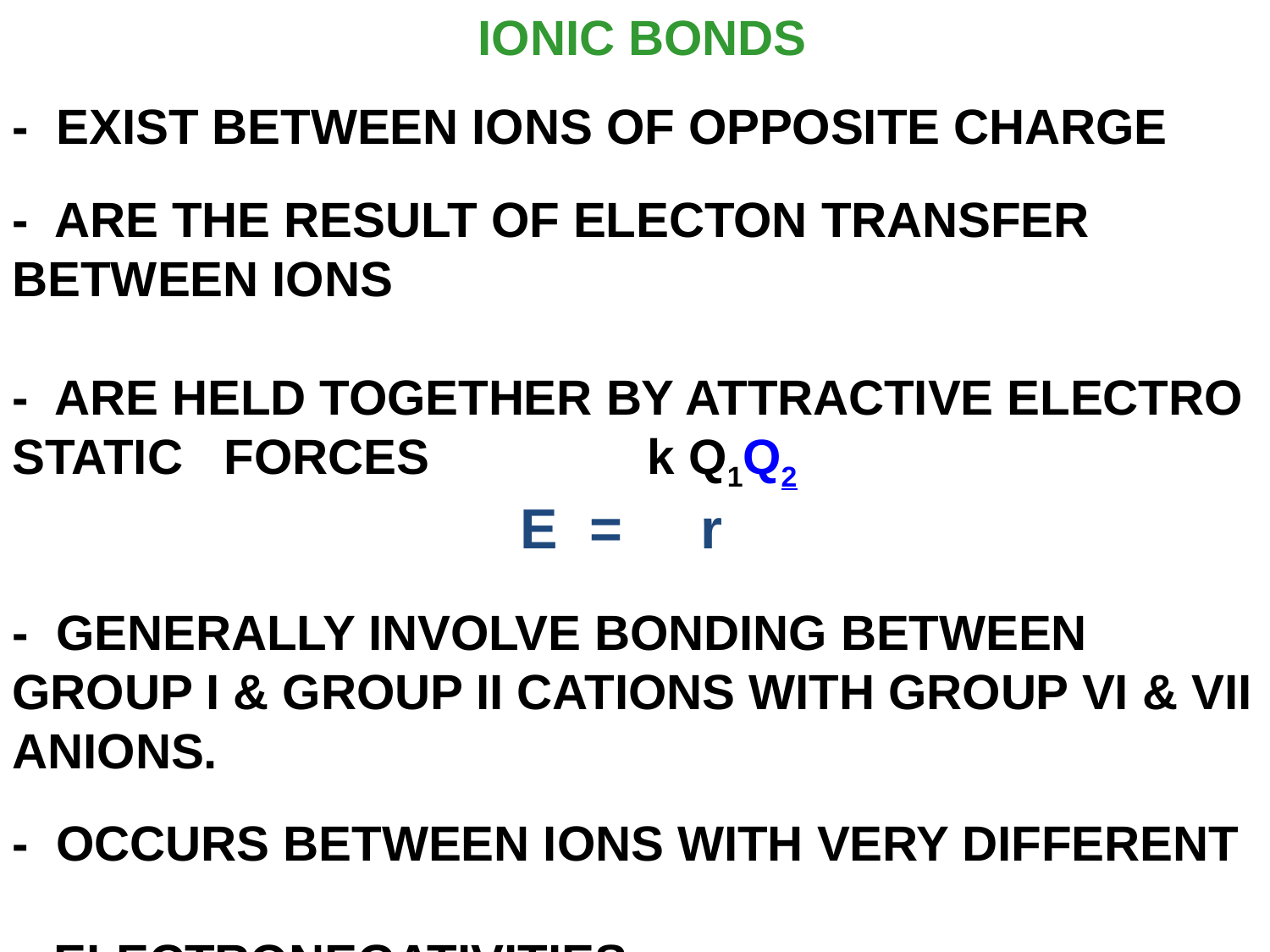

IONIC BONDS

-  EXIST BETWEEN IONS OF OPPOSITE CHARGE

-  ARE THE RESULT OF ELECTON TRANSFER BETWEEN IONS

-  ARE HELD TOGETHER BY ATTRACTIVE ELECTRO STATIC   FORCES 		k Q1Q2
                                         		E  =     r

-  GENERALLY INVOLVE BONDING BETWEEN GROUP I & GROUP II CATIONS WITH GROUP VI & VII ANIONS.

-  OCCURS BETWEEN IONS WITH VERY DIFFERENT
   ELECTRONEGATIVITIES